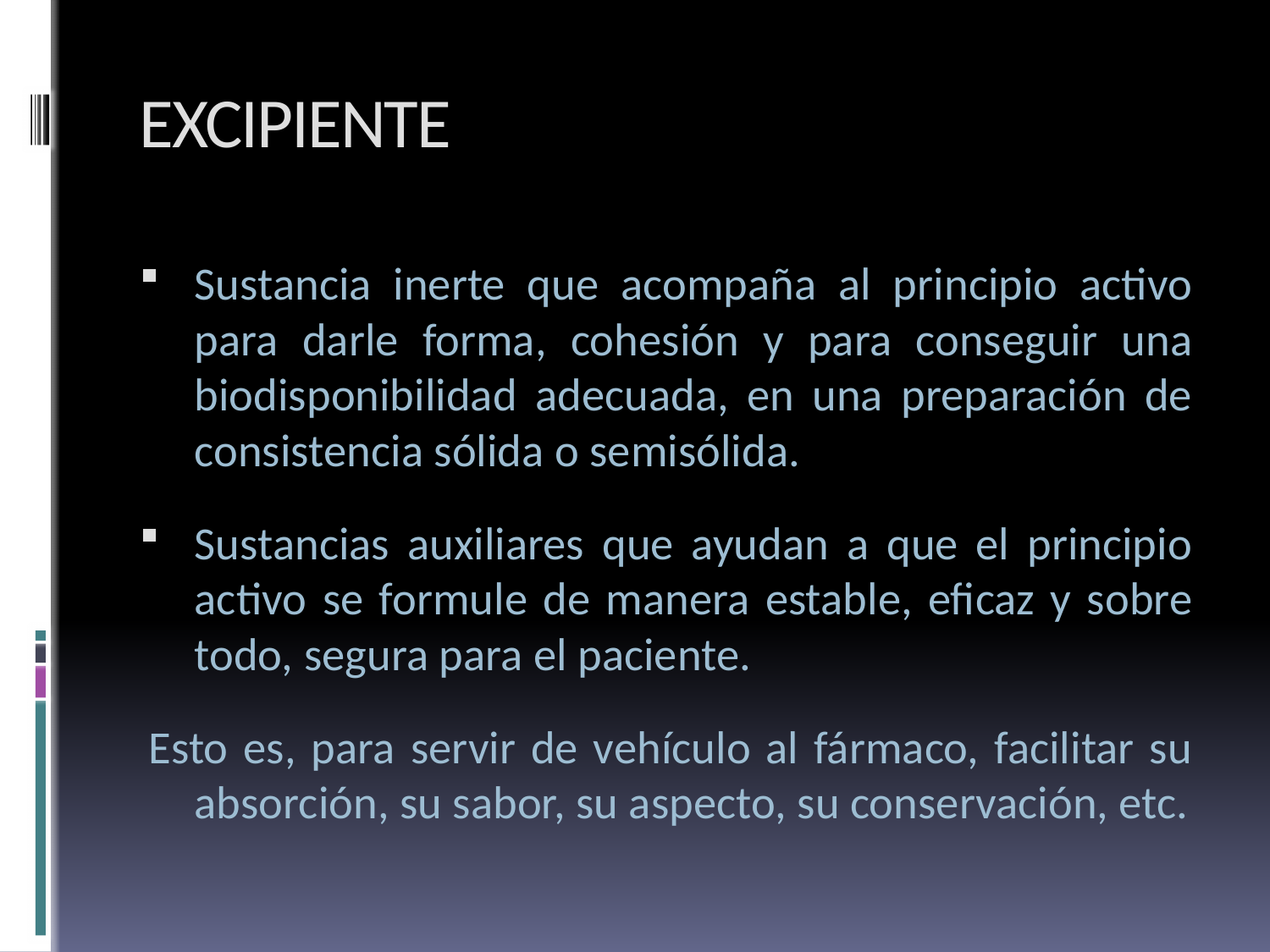

# EXCIPIENTE
Sustancia inerte que acompaña al principio activo para darle forma, cohesión y para conseguir una biodisponibilidad adecuada, en una preparación de consistencia sólida o semisólida.

Sustancias auxiliares que ayudan a que el principio activo se formule de manera estable, eficaz y sobre todo, segura para el paciente.

Esto es, para servir de vehículo al fármaco, facilitar su absorción, su sabor, su aspecto, su conservación, etc.